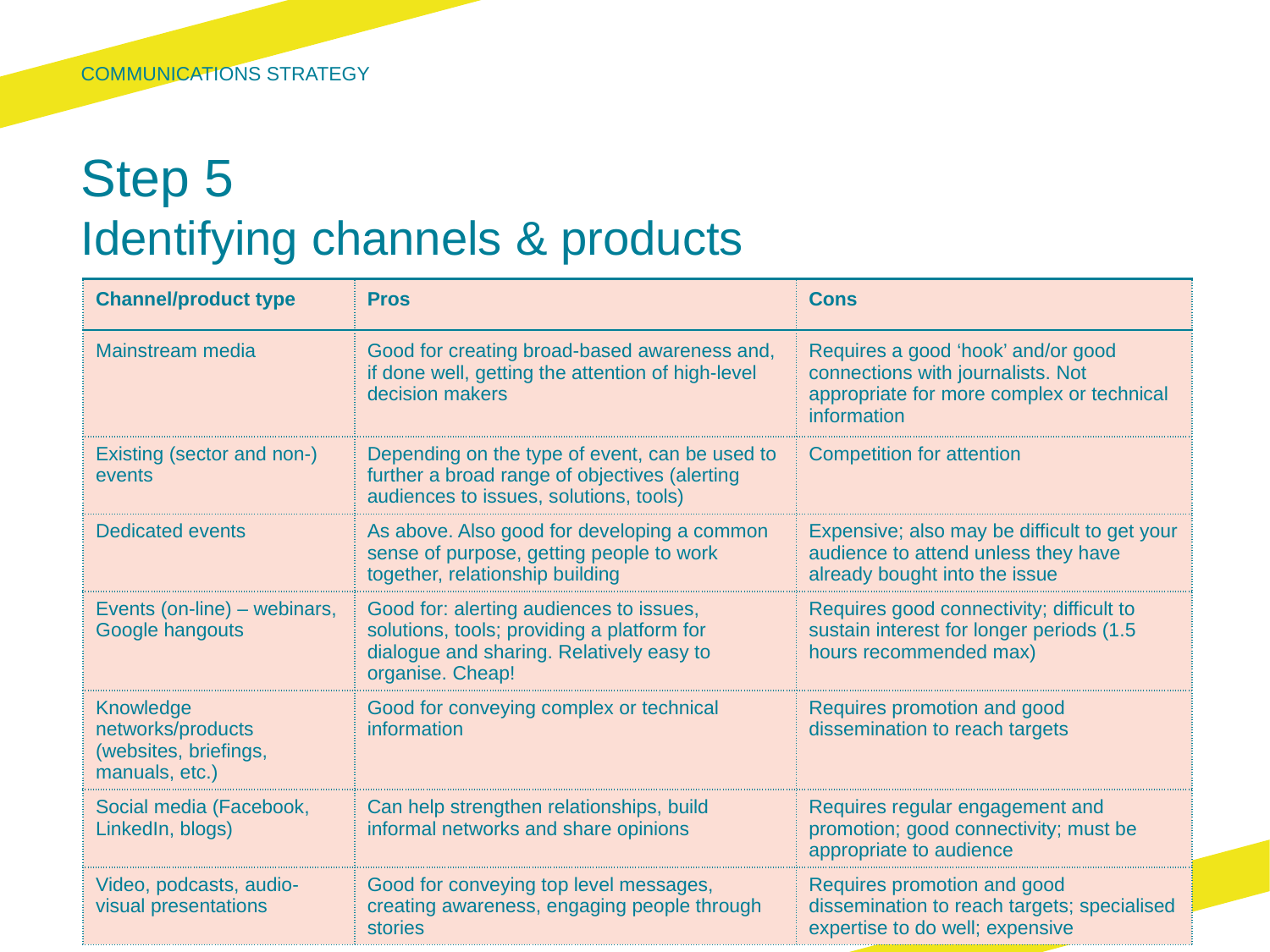

Communications Strategy
# Step 5 Identifying channels & products
| Channel/product type | Pros | Cons |
| --- | --- | --- |
| Mainstream media | Good for creating broad-based awareness and, if done well, getting the attention of high-level decision makers | Requires a good ‘hook’ and/or good connections with journalists. Not appropriate for more complex or technical information |
| Existing (sector and non-) events | Depending on the type of event, can be used to further a broad range of objectives (alerting audiences to issues, solutions, tools) | Competition for attention |
| Dedicated events | As above. Also good for developing a common sense of purpose, getting people to work together, relationship building | Expensive; also may be difficult to get your audience to attend unless they have already bought into the issue |
| Events (on-line) – webinars, Google hangouts | Good for: alerting audiences to issues, solutions, tools; providing a platform for dialogue and sharing. Relatively easy to organise. Cheap! | Requires good connectivity; difficult to sustain interest for longer periods (1.5 hours recommended max) |
| Knowledge networks/products (websites, briefings, manuals, etc.) | Good for conveying complex or technical information | Requires promotion and good dissemination to reach targets |
| Social media (Facebook, LinkedIn, blogs) | Can help strengthen relationships, build informal networks and share opinions | Requires regular engagement and promotion; good connectivity; must be appropriate to audience |
| Video, podcasts, audio-visual presentations | Good for conveying top level messages, creating awareness, engaging people through stories | Requires promotion and good dissemination to reach targets; specialised expertise to do well; expensive |